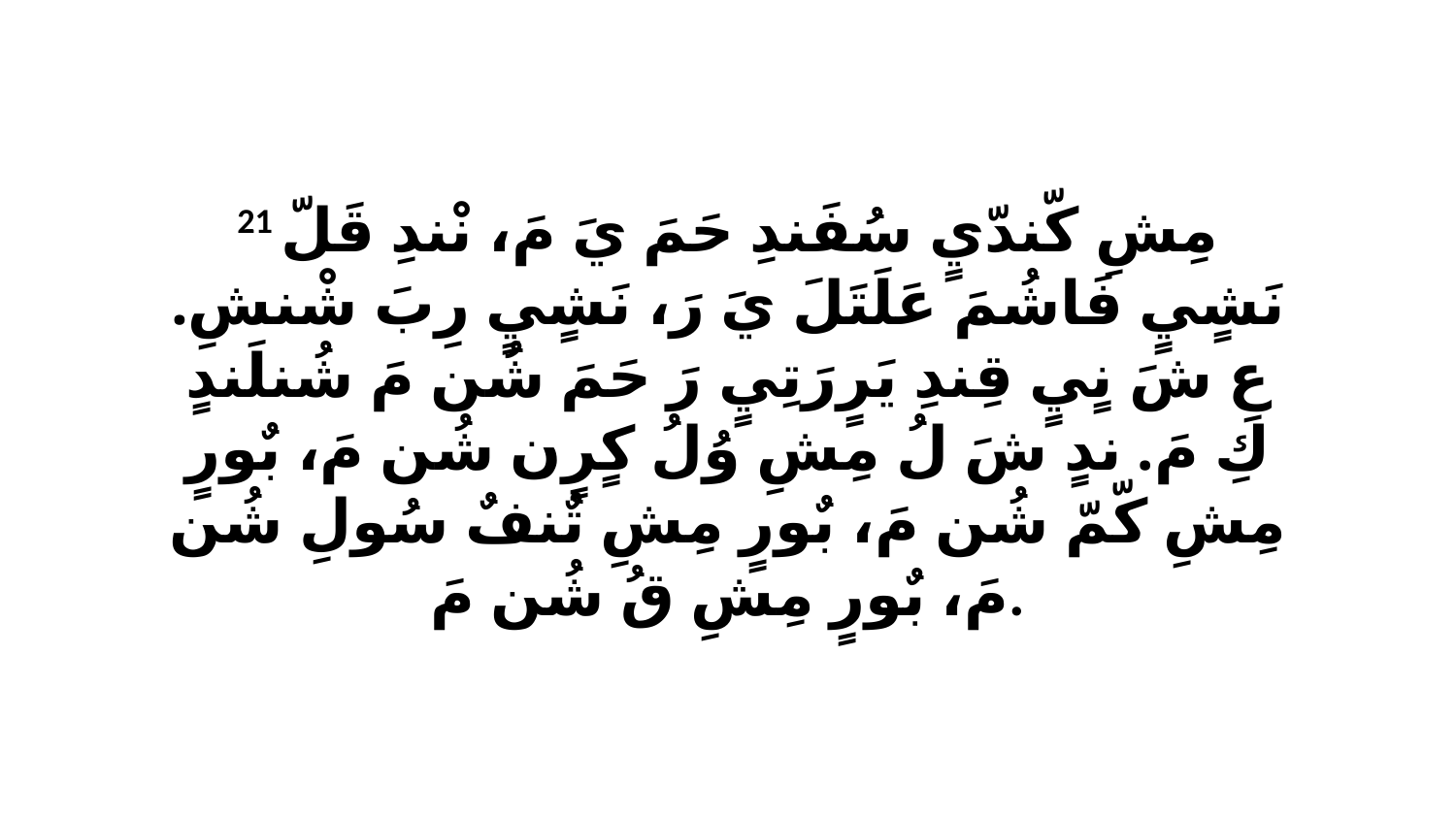

21 مِشِ كّندّيٍ سُفَندِ حَمَ يَ مَ، نْندِ قَلّ نَشٍيٍ فَاشُمَ عَلَتَلَ يَ رَ، نَشٍيٍ رِبَ شْنشِ. عِ شَ نٍيٍ قِندِ يَرٍرَتِيٍ رَ حَمَ شُن مَ شُنلَندٍ كِ مَ. ندٍ شَ لُ مِشِ وُلُ كٍرٍن شُن مَ، بٌورٍ مِشِ كّمّ شُن مَ، بٌورٍ مِشِ تٌنفٌ سُولِ شُن مَ، بٌورٍ مِشِ قُ شُن مَ.